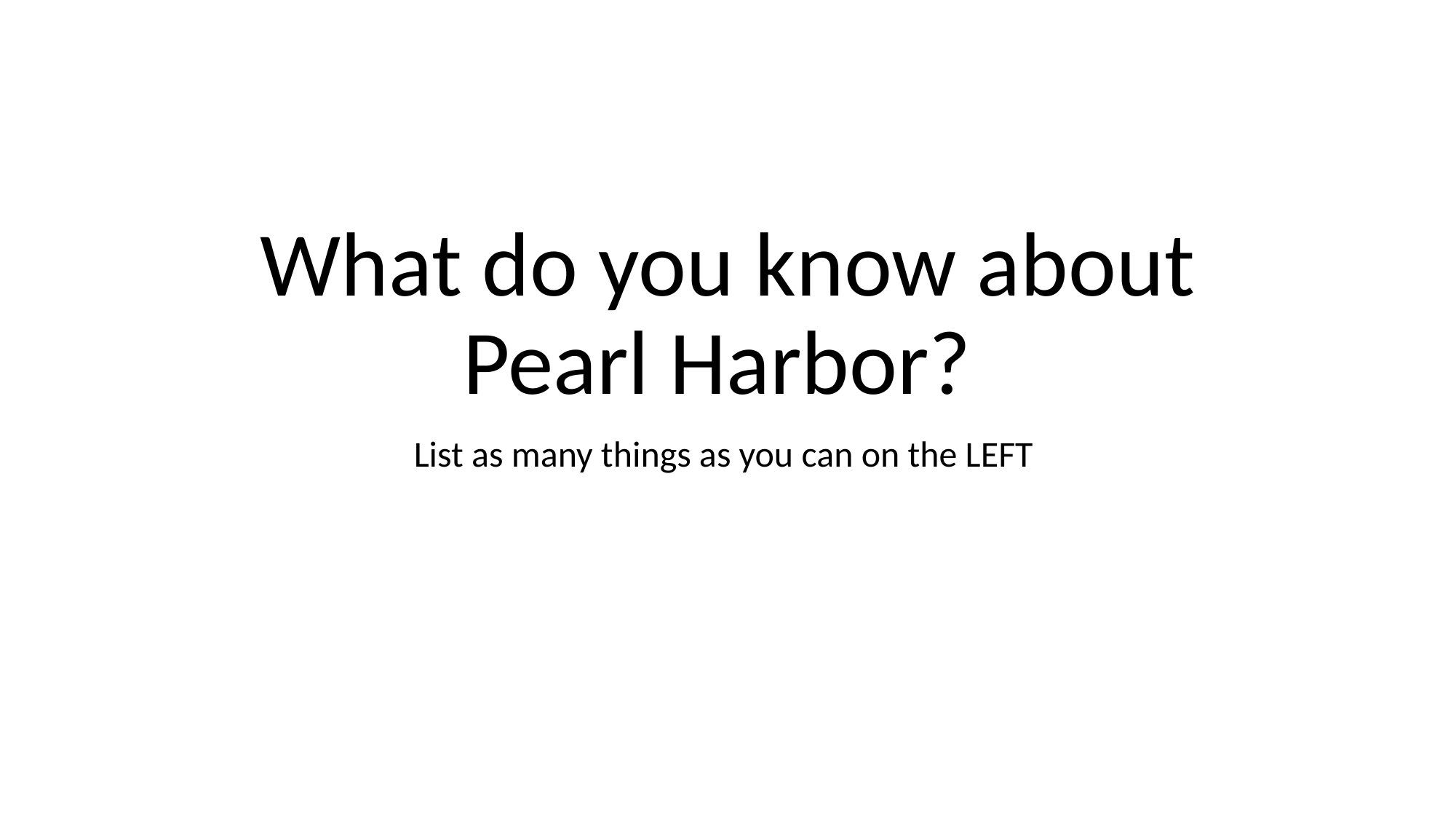

# What do you know about Pearl Harbor?
List as many things as you can on the LEFT